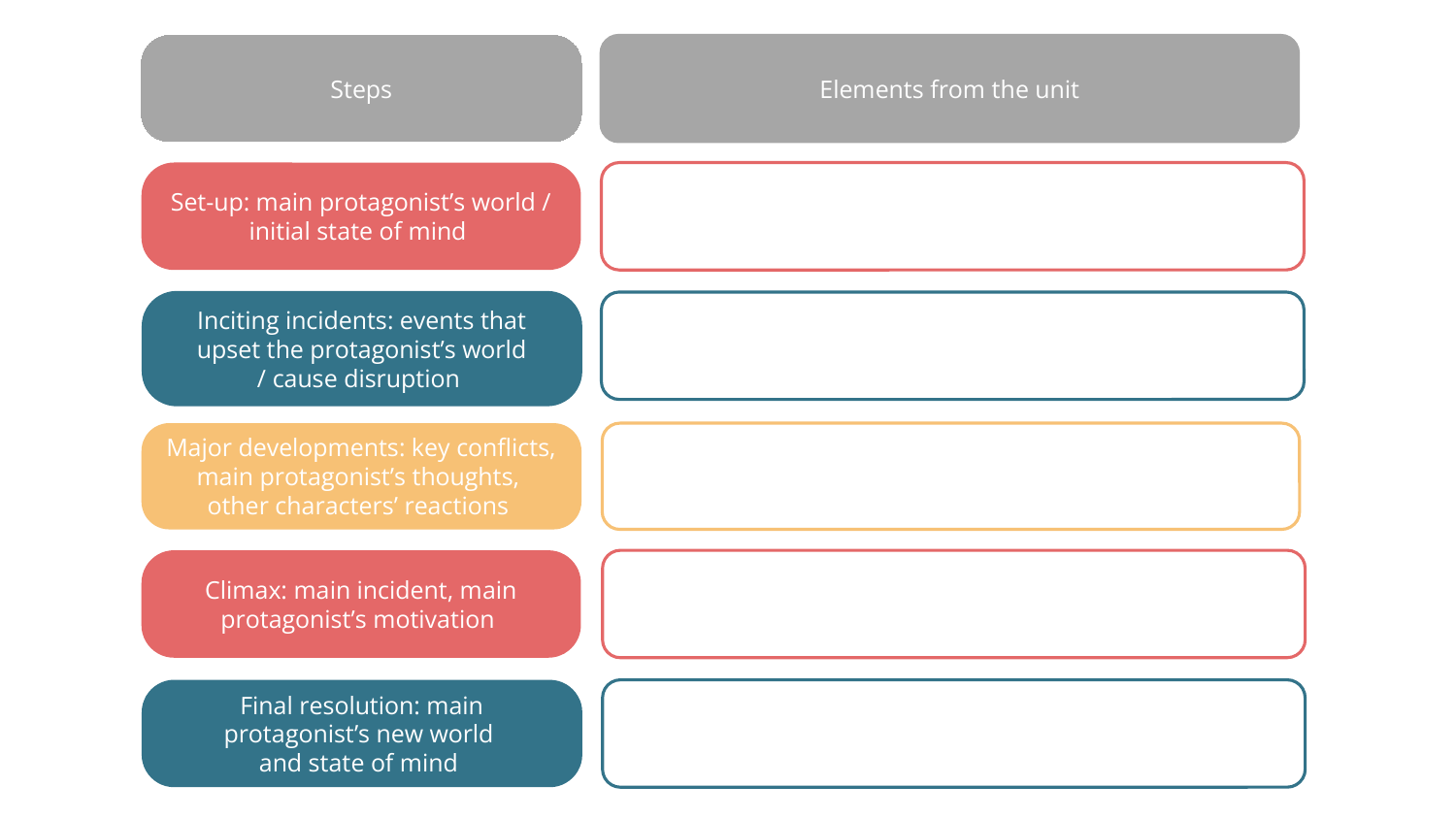

Elements from the unit
Steps

Set-up: main protagonist’s world / initial state of mind
Inciting incidents: events that upset the protagonist’s world
/ cause disruption

Major developments: key conflicts, main protagonist’s thoughts,
other characters’ reactions

Climax: main incident, main protagonist’s motivation
Final resolution: main protagonist’s new world
and state of mind